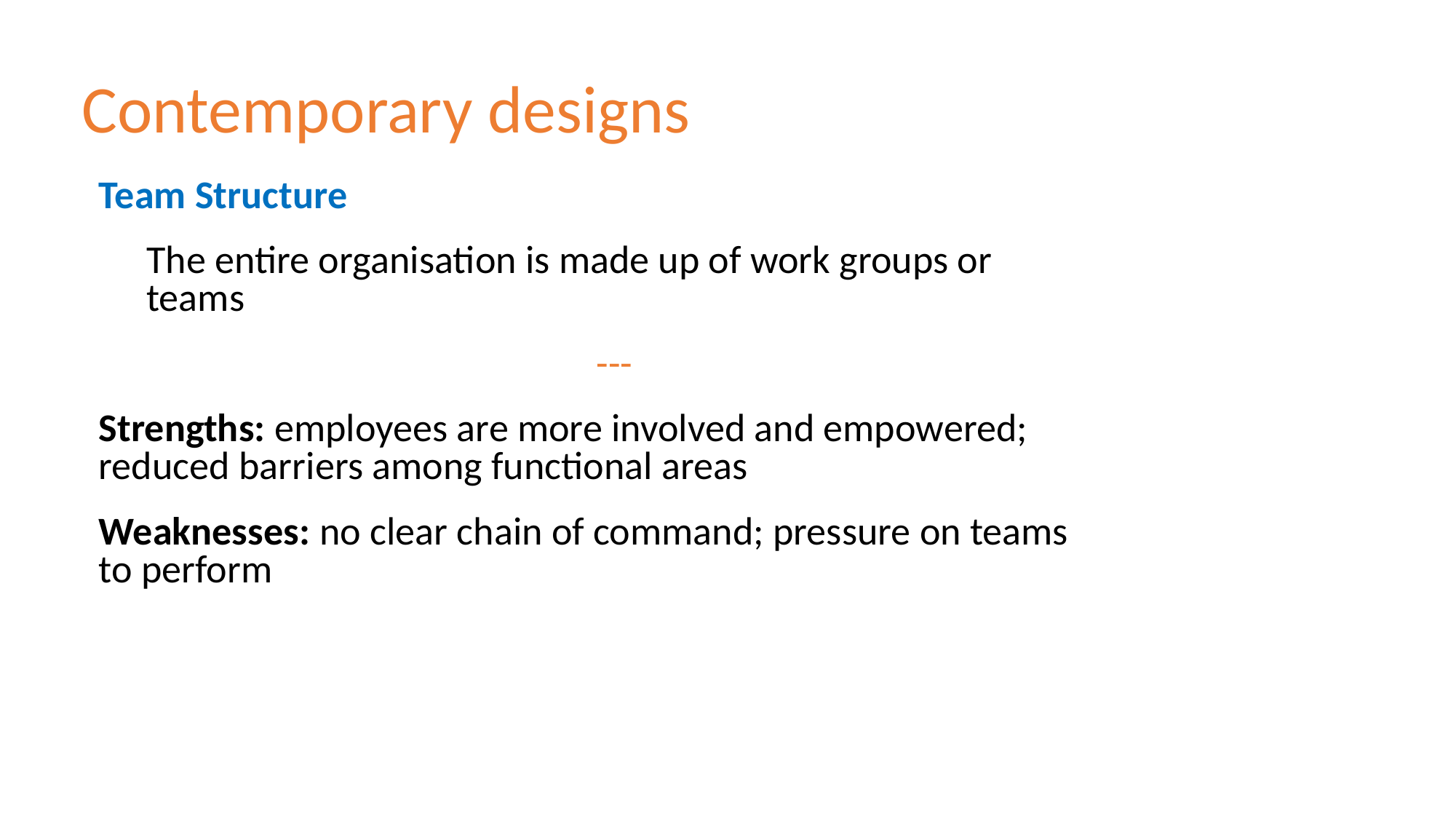

# Contemporary designs
Team Structure
The entire organisation is made up of work groups or teams
---
Strengths: employees are more involved and empowered; reduced barriers among functional areas
Weaknesses: no clear chain of command; pressure on teams to perform